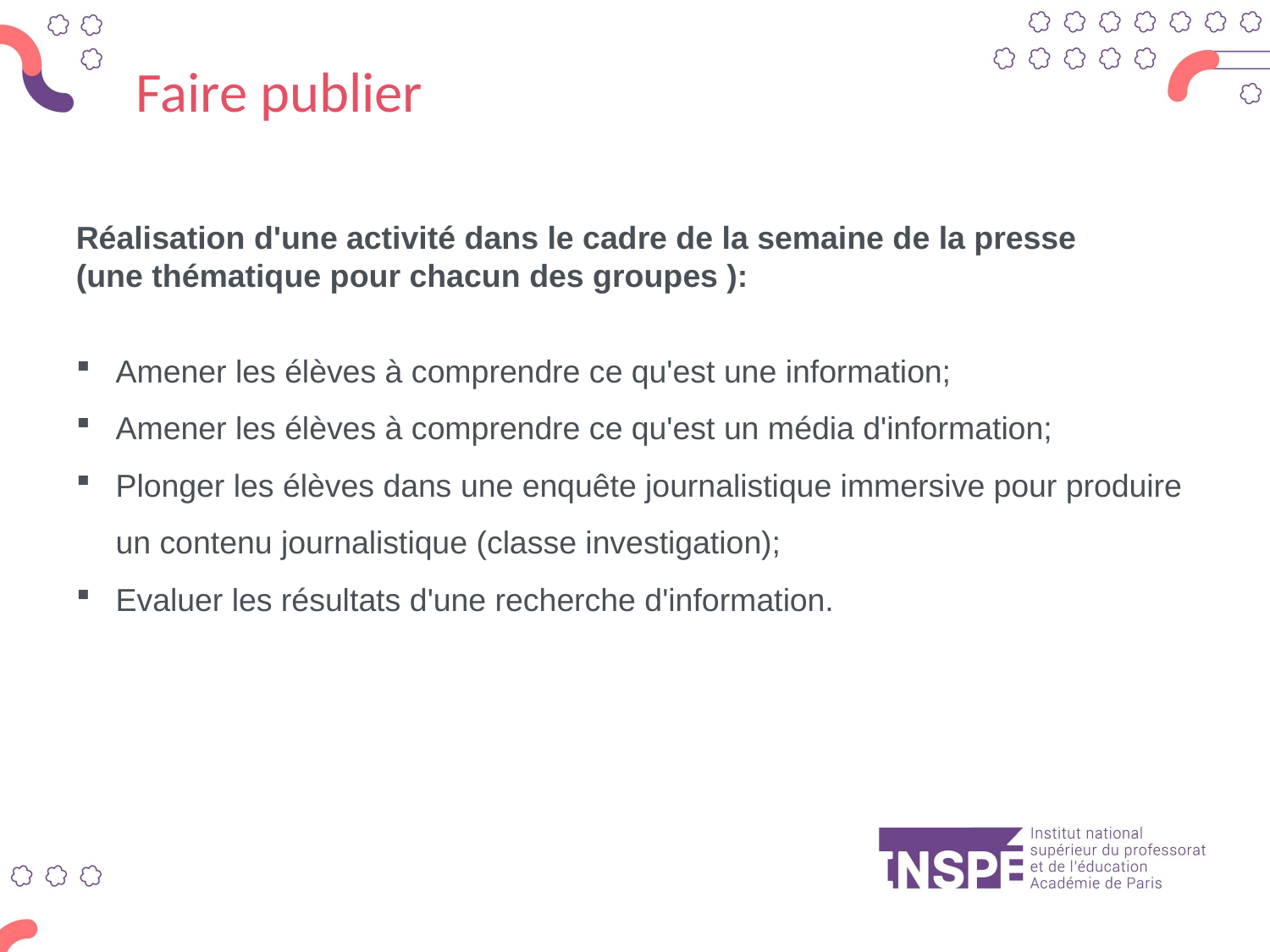

# Faire publier
Réalisation d'une activité dans le cadre de la semaine de la presse
(une thématique pour chacun des groupes ):

Amener les élèves à comprendre ce qu'est une information;
Amener les élèves à comprendre ce qu'est un média d'information;
Plonger les élèves dans une enquête journalistique immersive pour produire un contenu journalistique (classe investigation);
Evaluer les résultats d'une recherche d'information.